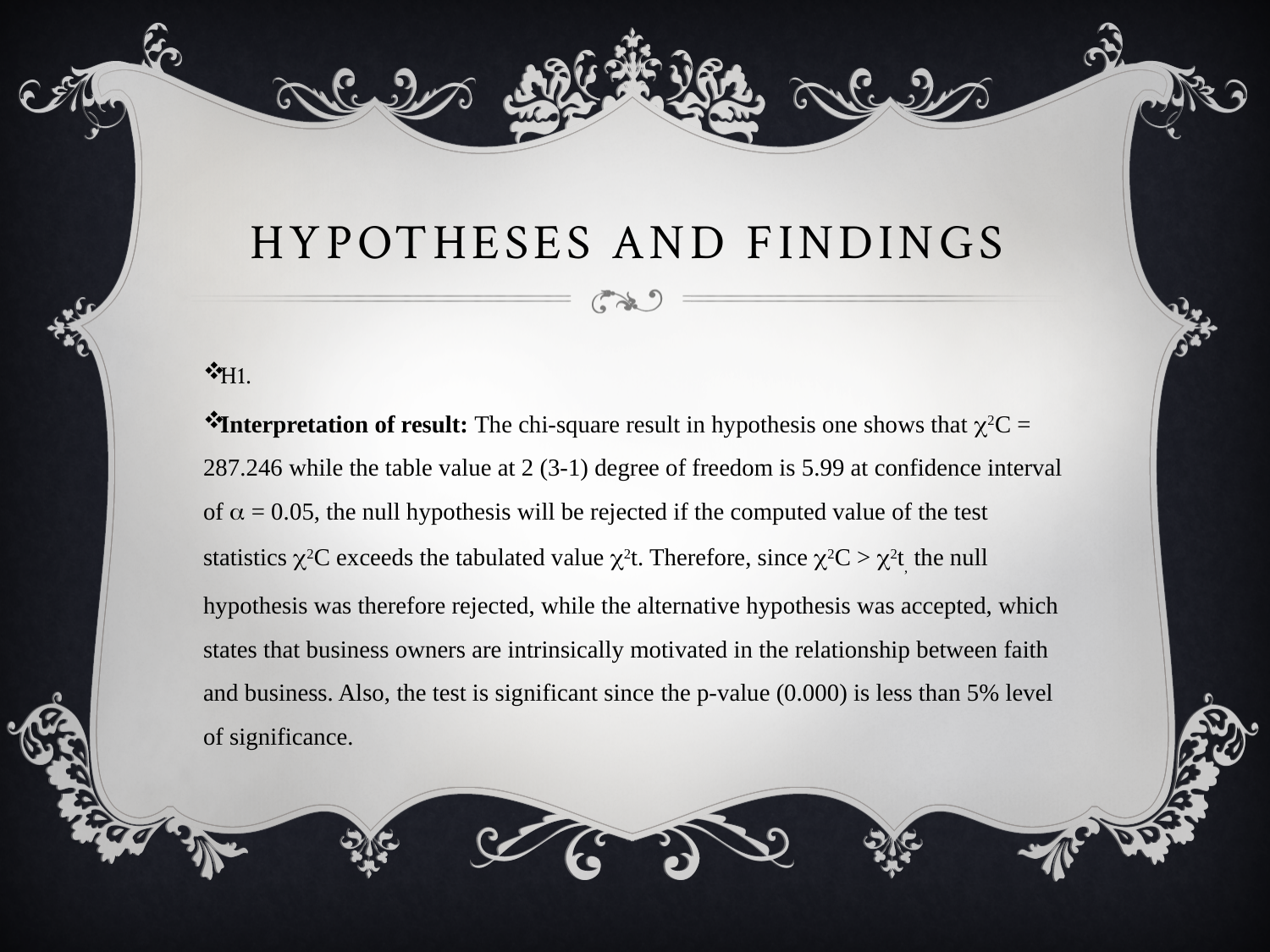

# Hypotheses and findings
H1.
Interpretation of result: The chi-square result in hypothesis one shows that χ2C = 287.246 while the table value at 2 (3-1) degree of freedom is 5.99 at confidence interval of α = 0.05, the null hypothesis will be rejected if the computed value of the test statistics χ2C exceeds the tabulated value χ2t. Therefore, since χ2C > χ2t, the null hypothesis was therefore rejected, while the alternative hypothesis was accepted, which states that business owners are intrinsically motivated in the relationship between faith and business. Also, the test is significant since the p-value (0.000) is less than 5% level of significance.